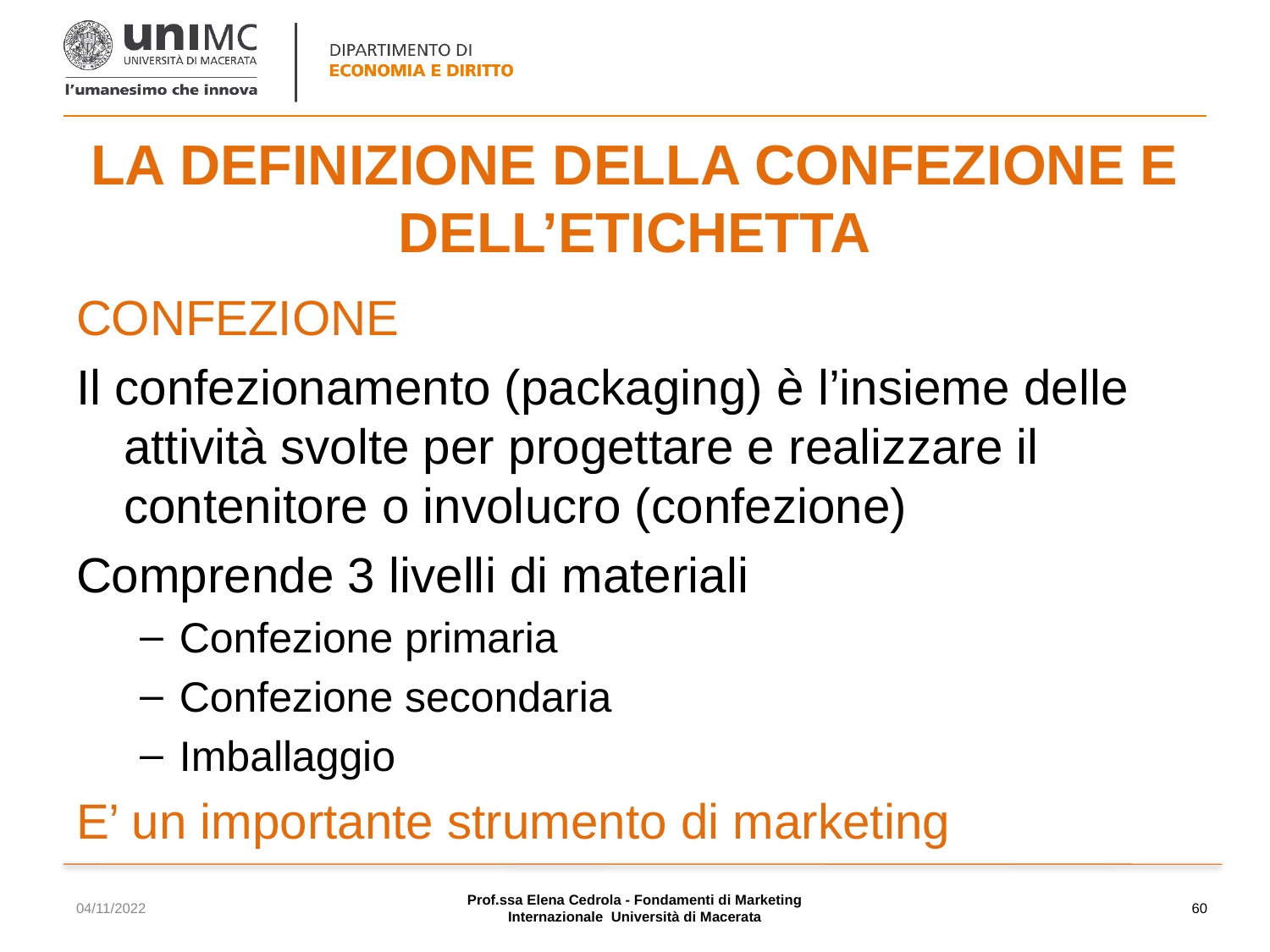

# LA DEFINIZIONE DELLA CONFEZIONE E DELL’ETICHETTA
CONFEZIONE
Il confezionamento (packaging) è l’insieme delle attività svolte per progettare e realizzare il contenitore o involucro (confezione)
Comprende 3 livelli di materiali
Confezione primaria
Confezione secondaria
Imballaggio
E’ un importante strumento di marketing
04/11/2022
Prof.ssa Elena Cedrola - Fondamenti di Marketing Internazionale  Università di Macerata
60